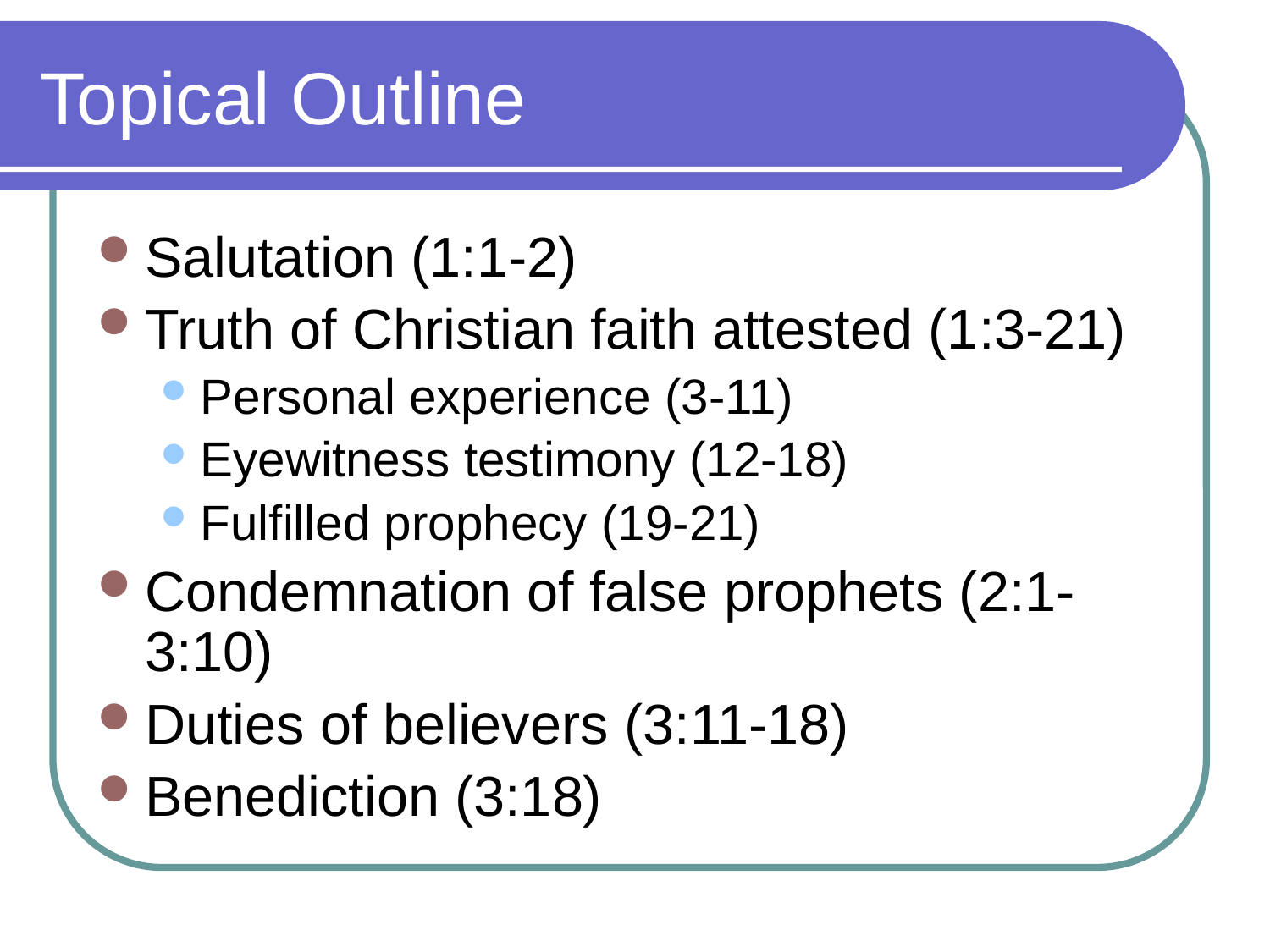

# Topical Outline
Salutation (1:1-2)
Truth of Christian faith attested (1:3-21)
Personal experience (3-11)
Eyewitness testimony (12-18)
Fulfilled prophecy (19-21)
Condemnation of false prophets (2:1-3:10)
Duties of believers (3:11-18)
Benediction (3:18)